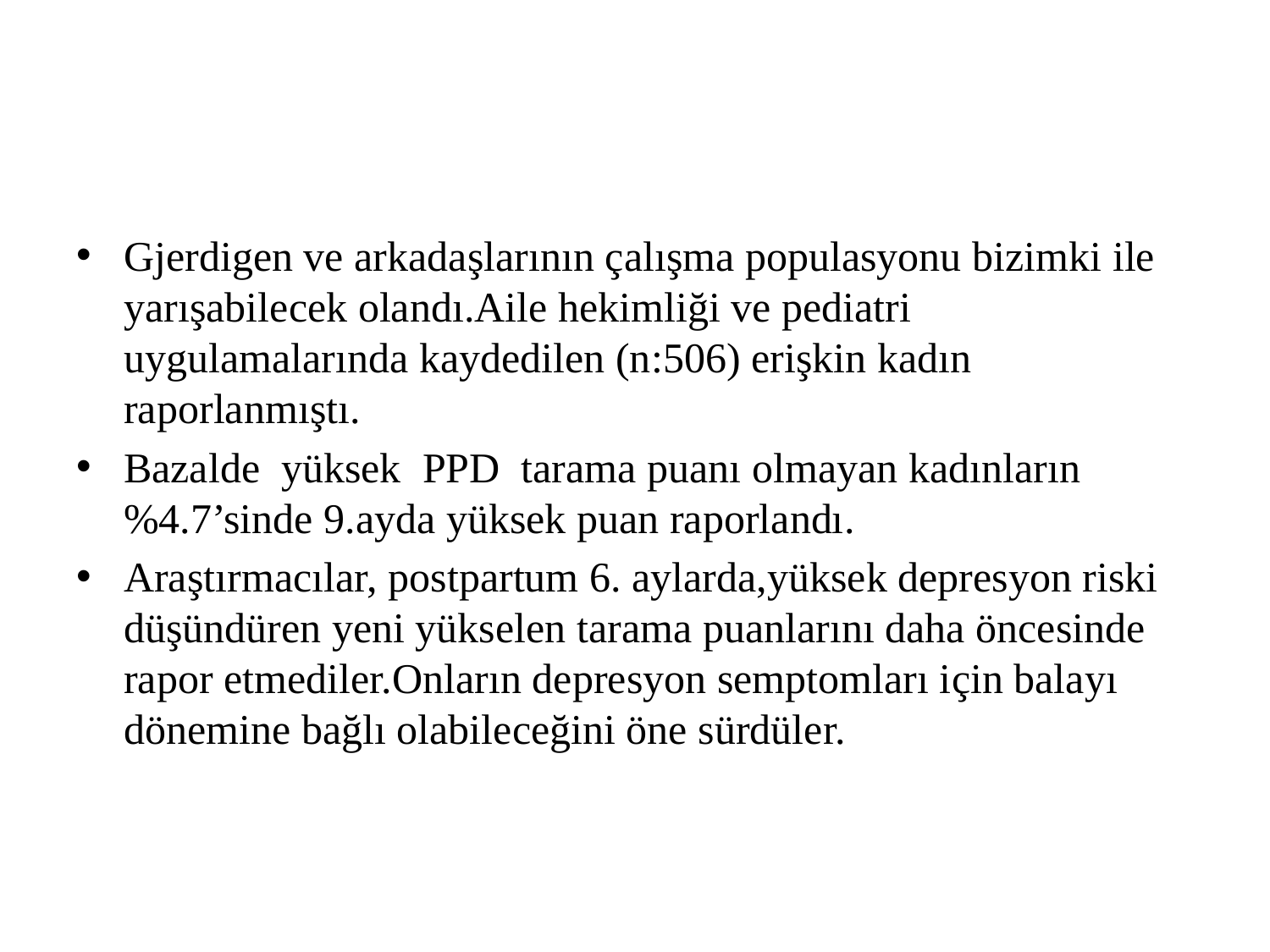

#
Gjerdigen ve arkadaşlarının çalışma populasyonu bizimki ile yarışabilecek olandı.Aile hekimliği ve pediatri uygulamalarında kaydedilen (n:506) erişkin kadın raporlanmıştı.
Bazalde  yüksek  PPD  tarama puanı olmayan kadınların %4.7’sinde 9.ayda yüksek puan raporlandı.
Araştırmacılar, postpartum 6. aylarda,yüksek depresyon riski düşündüren yeni yükselen tarama puanlarını daha öncesinde rapor etmediler.Onların depresyon semptomları için balayı dönemine bağlı olabileceğini öne sürdüler.